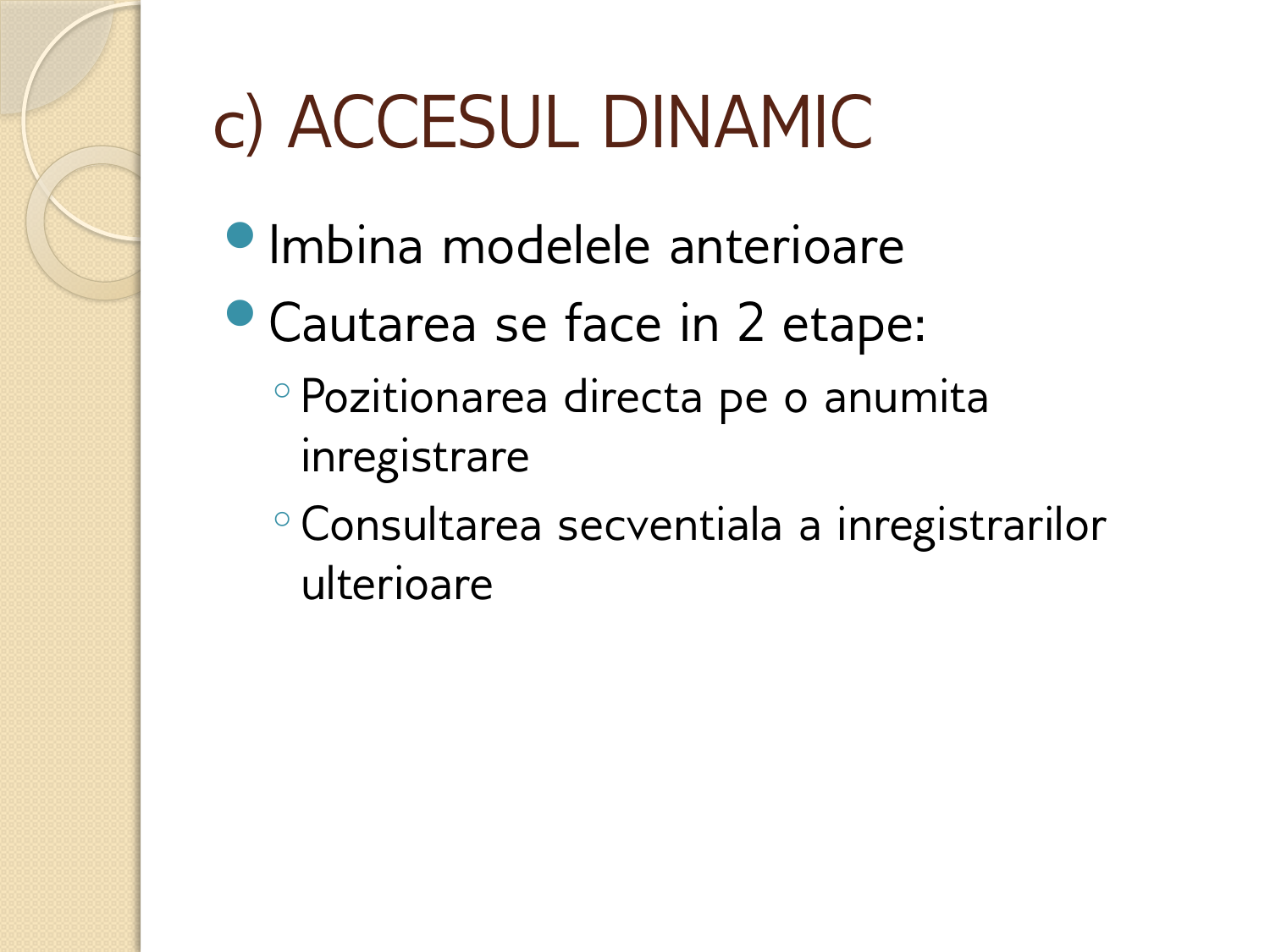

# c) ACCESUL DINAMIC
Imbina modelele anterioare
Cautarea se face in 2 etape:
Pozitionarea directa pe o anumita inregistrare
Consultarea secventiala a inregistrarilor ulterioare